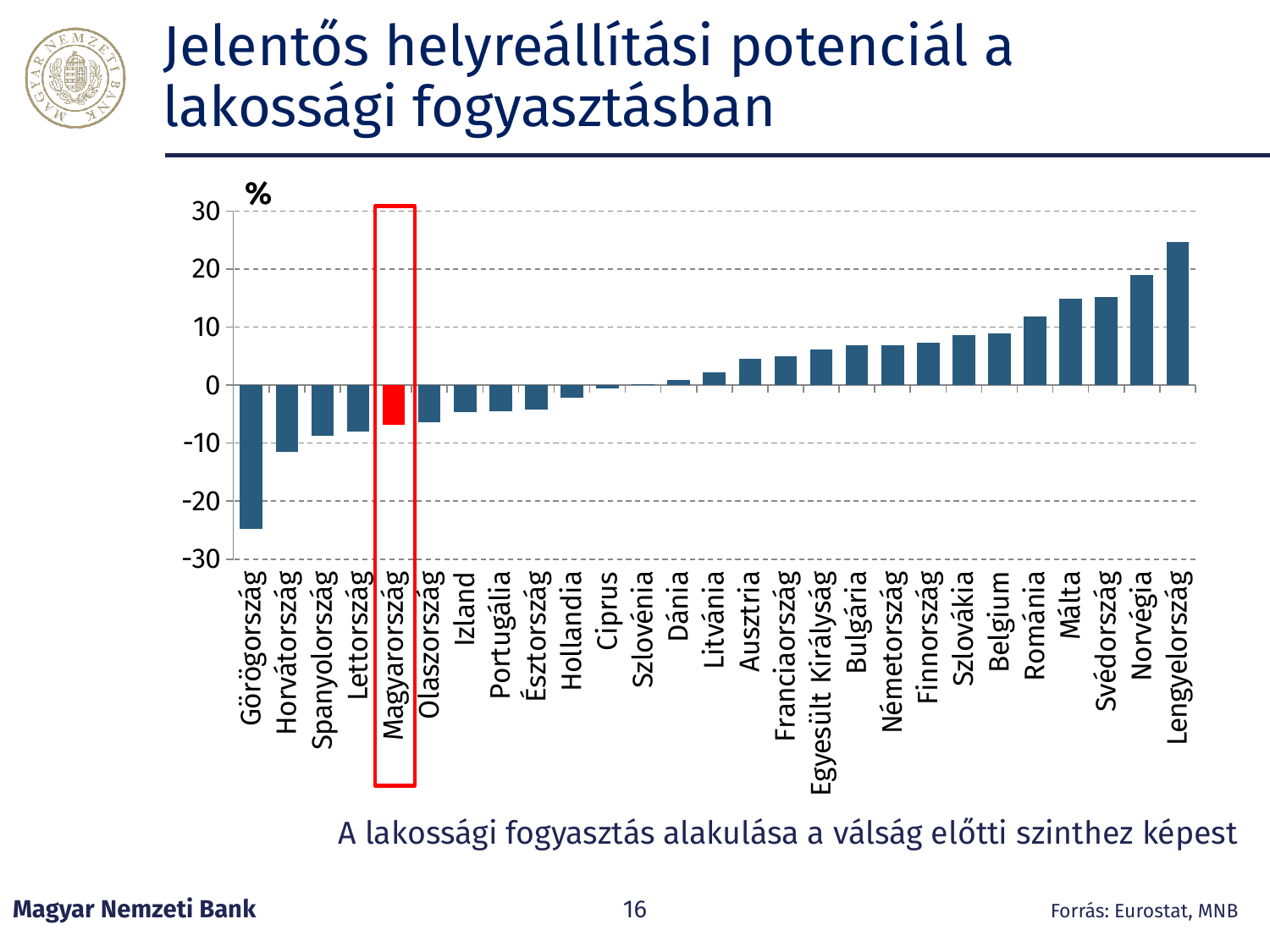

# Jelentős helyreállítási potenciál a lakossági fogyasztásban

### Chart

| Category |  |
|---|---|
| Görögország | -24.756379829936378 |
| Horvátország | -11.494338208519366 |
| Spanyolország | -8.80384314517147 |
| Lettország | -7.977550188954922 |
| Magyarország | -6.872370519509559 |
| Olaszország | -6.402943083101178 |
| Izland | -4.618324483376725 |
| Portugália | -4.5599063803088455 |
| Észtország | -4.177507188977955 |
| Hollandia | -2.1032314017753606 |
| Ciprus | -0.5208509773366359 |
| Szlovénia | 0.14348028717002137 |
| Dánia | 0.8248078775647087 |
| Litvánia | 2.2703444948553084 |
| Ausztria | 4.51521078316955 |
| Franciaország | 4.933871996597915 |
| Egyesült Királyság | 6.126931590452898 |
| Bulgária | 6.902831211564319 |
| Németország | 6.9212931877052455 |
| Finnország | 7.26249743517748 |
| Szlovákia | 8.655160558344235 |
| Belgium | 8.8551331315267 |
| Románia | 11.821727609180215 |
| Málta | 14.907749077490777 |
| Svédország | 15.126920267503351 |
| Norvégia | 18.95518963488753 |
| Lengyelország | 24.67557309962325 |
A lakossági fogyasztás alakulása a válság előtti szinthez képest

Magyar Nemzeti Bank
16
Forrás: Eurostat, MNB